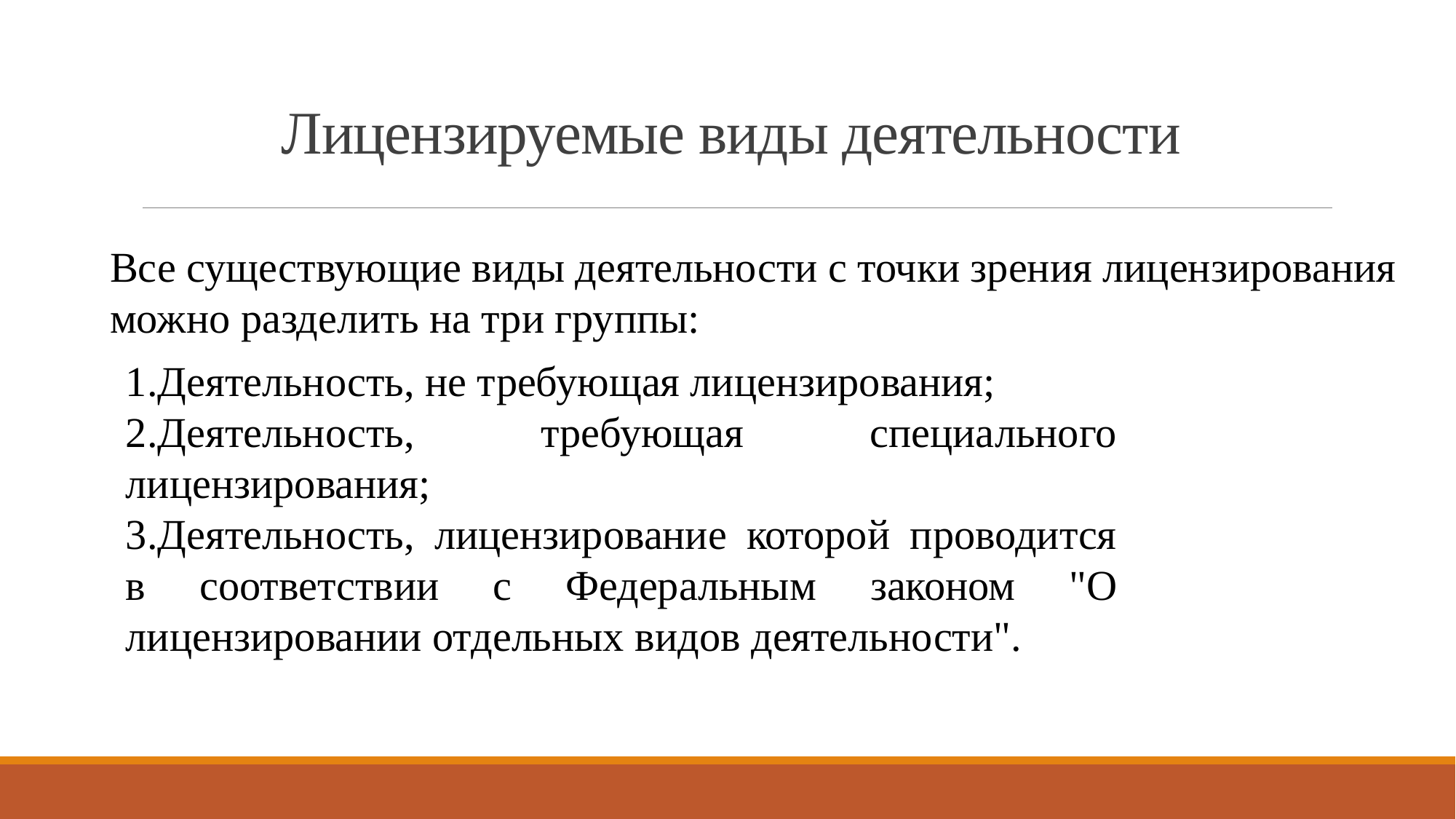

# Лицензируемые виды деятельности
Все существующие виды деятельности с точки зрения лицензирования можно разделить на три группы:
Деятельность, не требующая лицензирования;
Деятельность, требующая специального лицензирования;
Деятельность, лицензирование которой проводится в соответствии с Федеральным законом "О лицензировании отдельных видов деятельности".